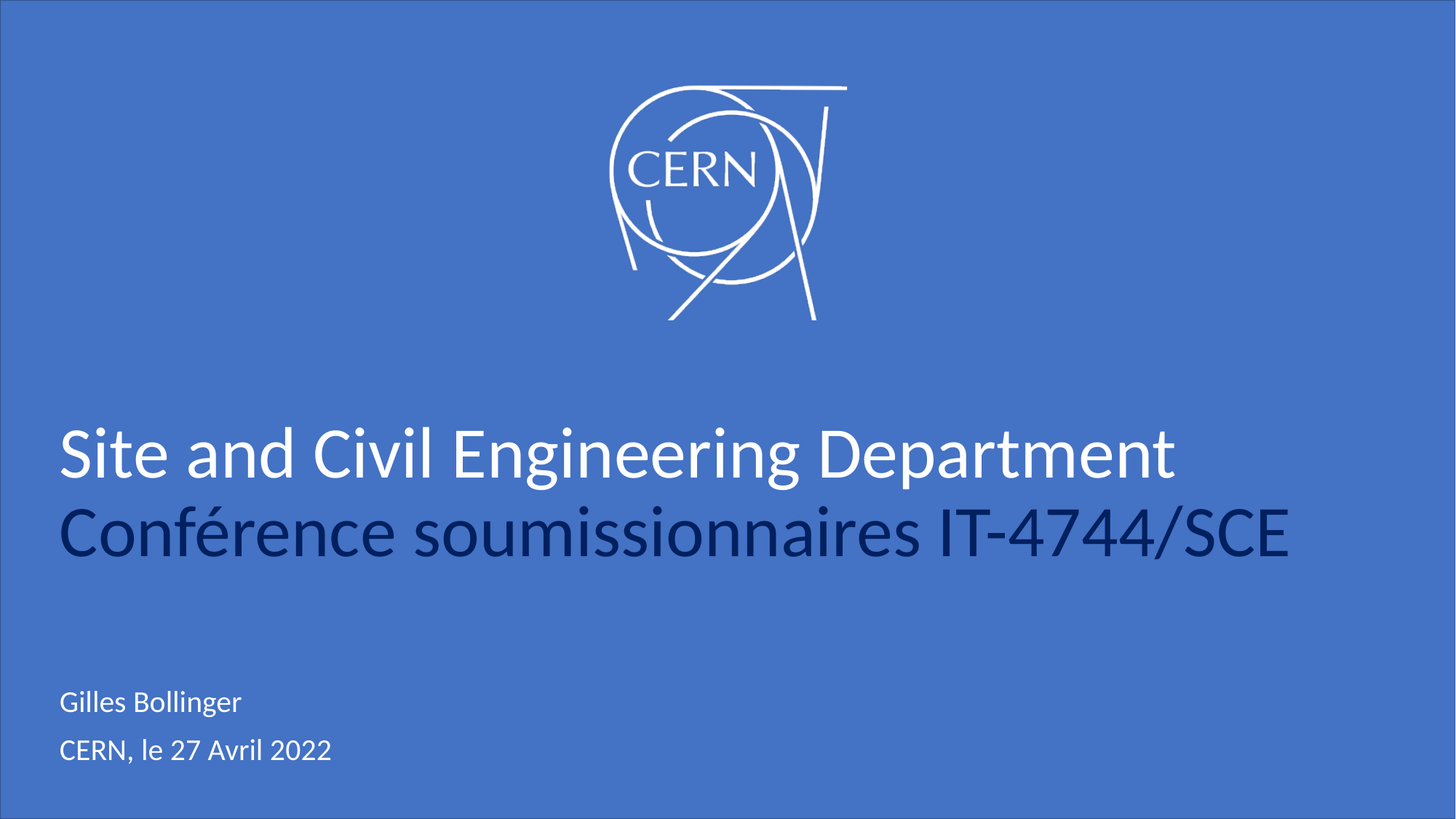

# Site and Civil Engineering Department Conférence soumissionnaires IT-4744/SCE
Gilles Bollinger
CERN, le 27 Avril 2022